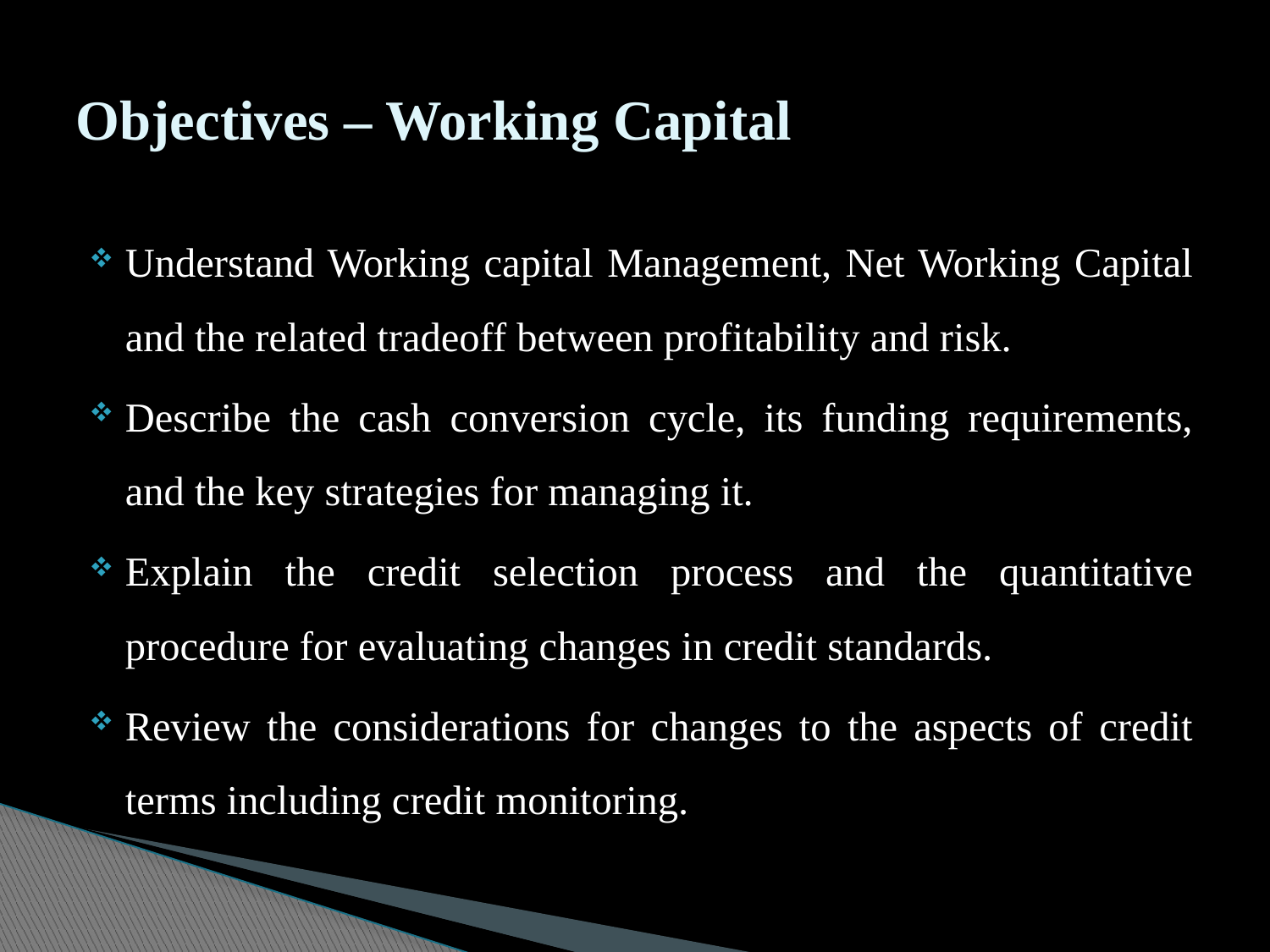

# Objectives – Working Capital
Understand Working capital Management, Net Working Capital and the related tradeoff between profitability and risk.
Describe the cash conversion cycle, its funding requirements, and the key strategies for managing it.
Explain the credit selection process and the quantitative procedure for evaluating changes in credit standards.
Review the considerations for changes to the aspects of credit terms including credit monitoring.